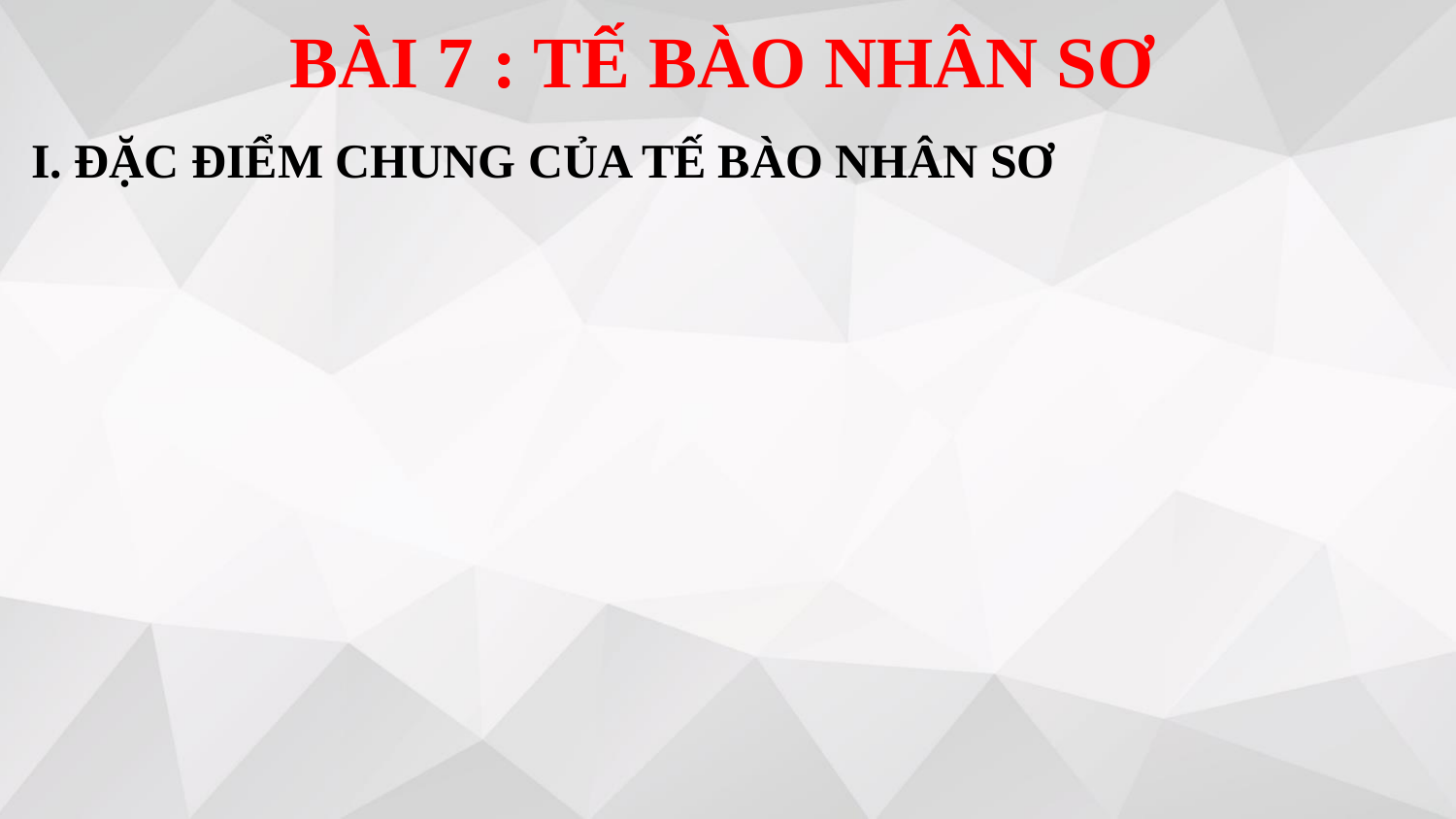

BÀI 7 : TẾ BÀO NHÂN SƠ
I. ĐẶC ĐIỂM CHUNG CỦA TẾ BÀO NHÂN SƠ